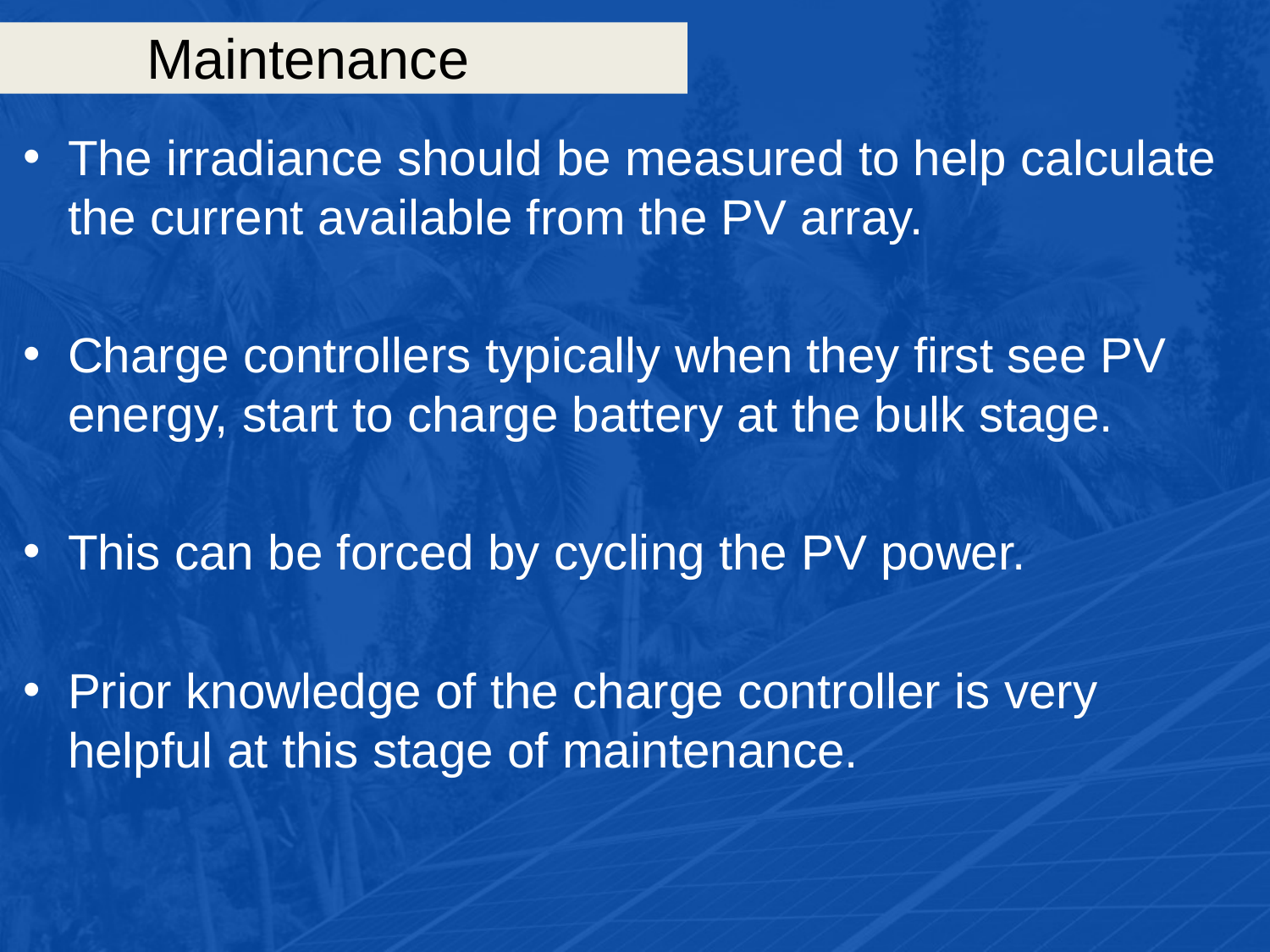

# Maintenance
The irradiance should be measured to help calculate the current available from the PV array.

Charge controllers typically when they first see PV energy, start to charge battery at the bulk stage.

This can be forced by cycling the PV power.

Prior knowledge of the charge controller is very helpful at this stage of maintenance.